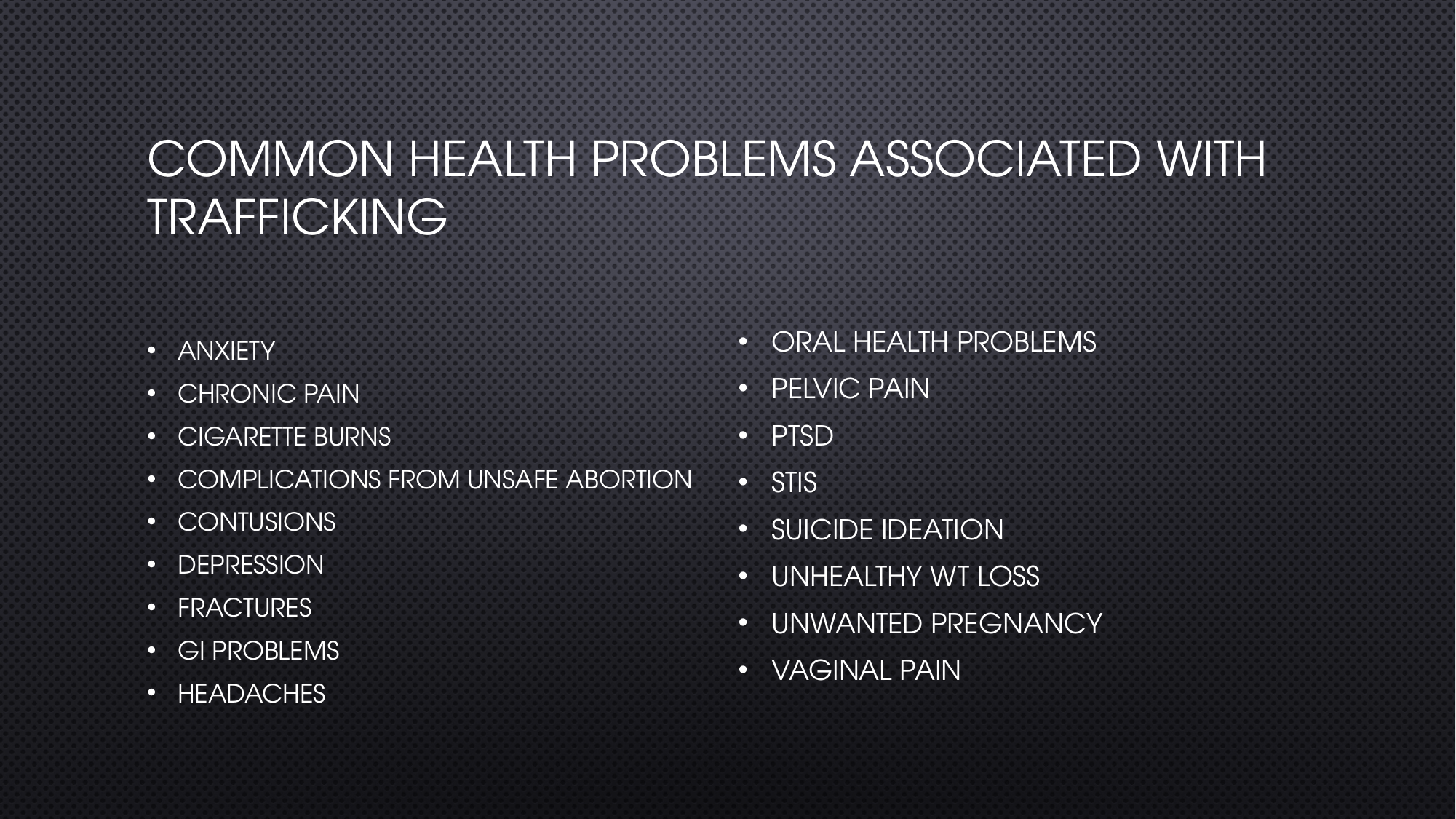

# Common health problems associated with trafficking
Oral health problems
Pelvic pain
PTSD
STIs
Suicide ideation
Unhealthy wt loss
Unwanted pregnancy
Vaginal pain
Anxiety
Chronic pain
Cigarette burns
Complications from unsafe abortion
Contusions
Depression
Fractures
GI problems
Headaches